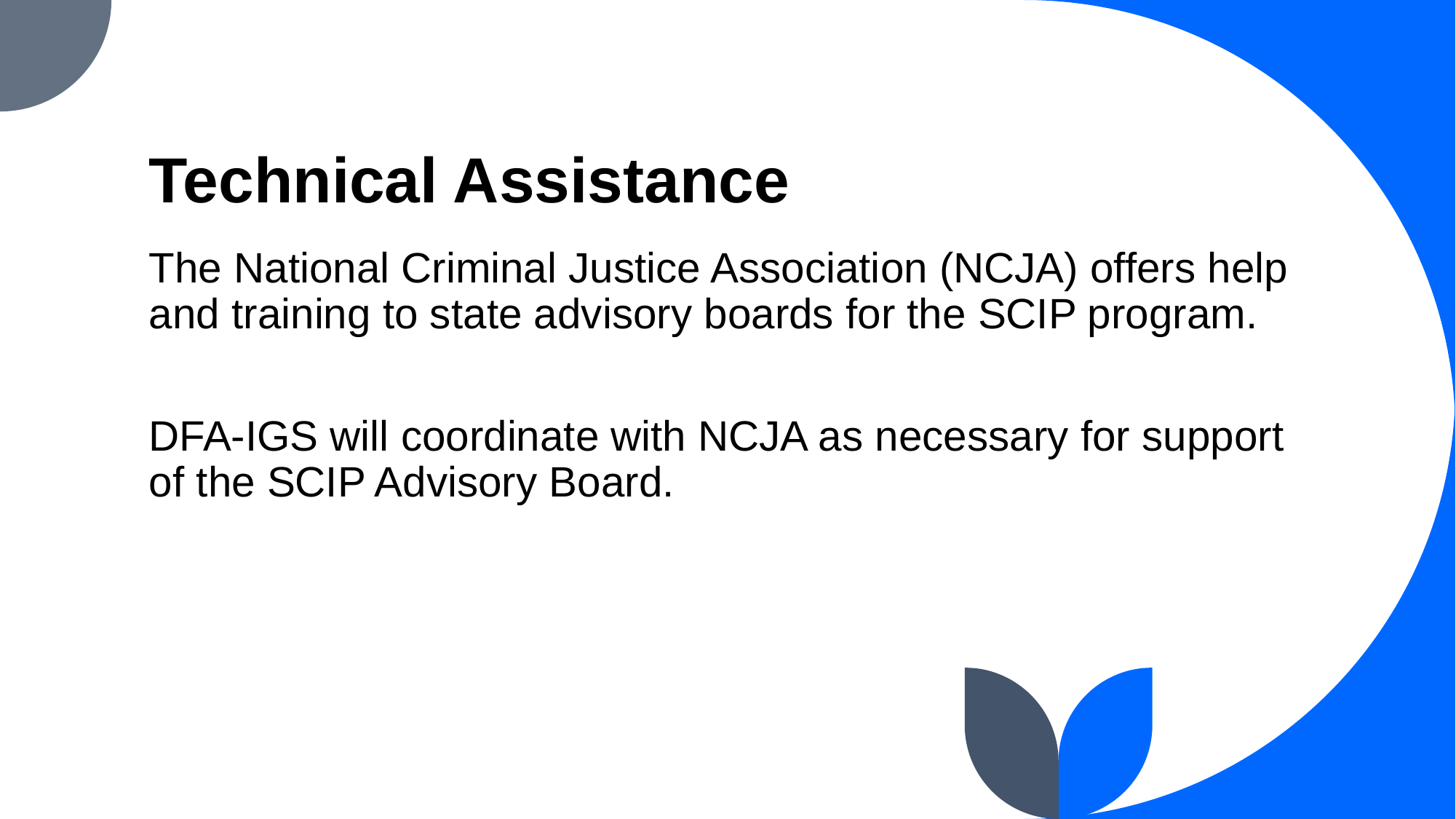

# Technical Assistance
The National Criminal Justice Association (NCJA) offers help and training to state advisory boards for the SCIP program.

DFA-IGS will coordinate with NCJA as necessary for support of the SCIP Advisory Board.